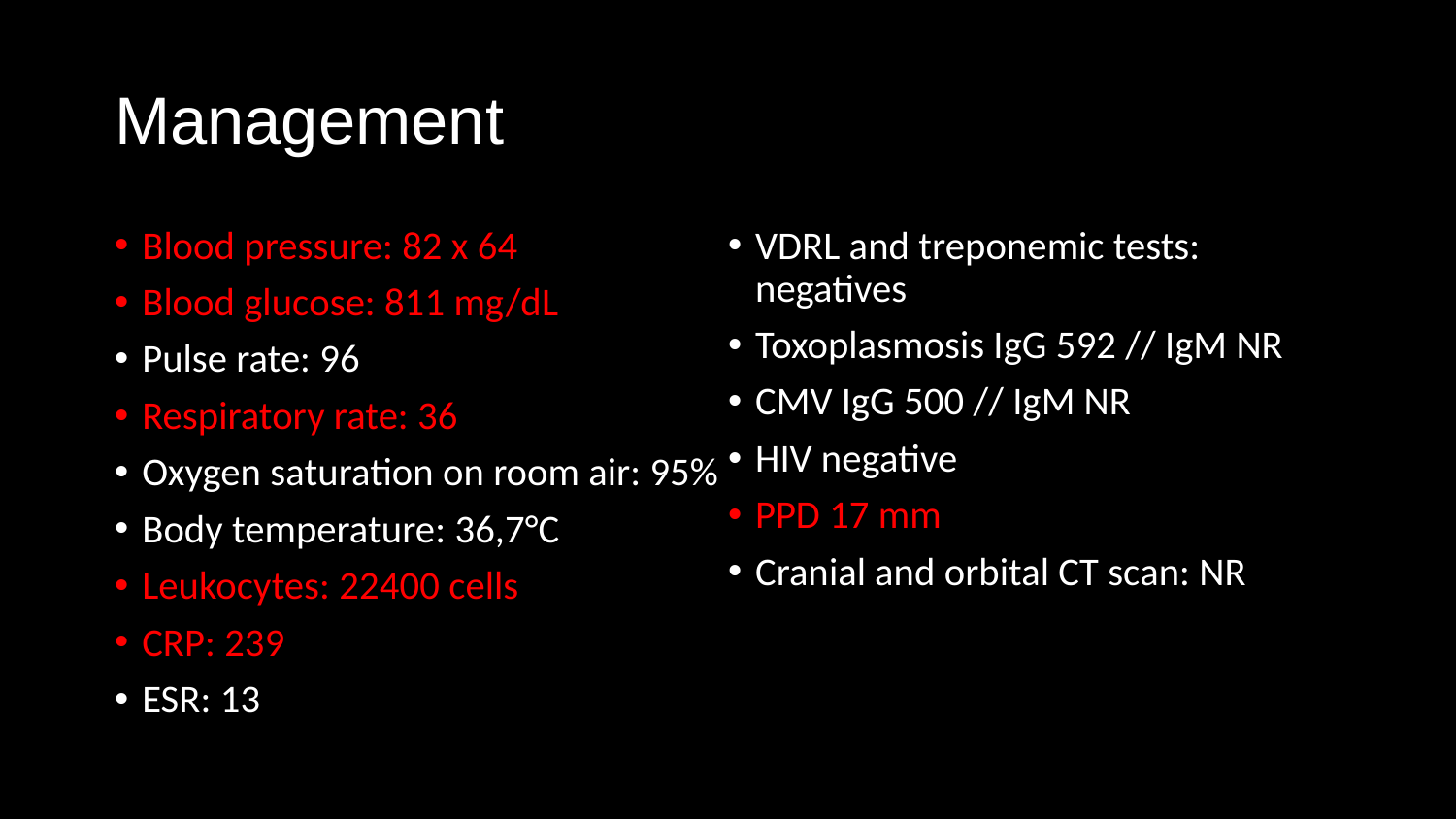

# Management
Blood pressure: 82 x 64
Blood glucose: 811 mg/dL
Pulse rate: 96
Respiratory rate: 36
Oxygen saturation on room air: 95%
Body temperature: 36,7°C
Leukocytes: 22400 cells
CRP: 239
ESR: 13
VDRL and treponemic tests: negatives
Toxoplasmosis IgG 592 // IgM NR
CMV IgG 500 // IgM NR
HIV negative
PPD 17 mm
Cranial and orbital CT scan: NR